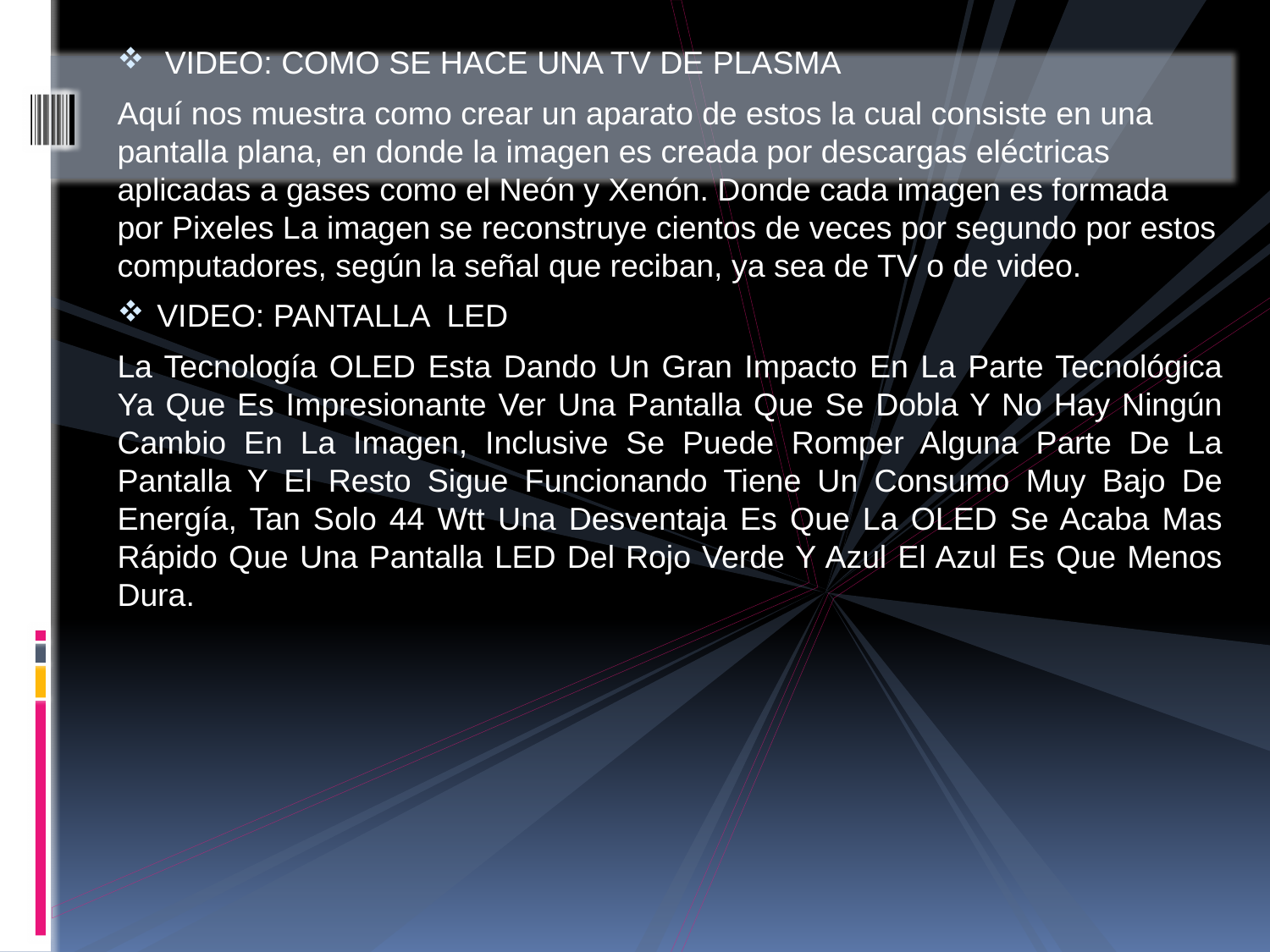

VIDEO: COMO SE HACE UNA TV DE PLASMA
Aquí nos muestra como crear un aparato de estos la cual consiste en una pantalla plana, en donde la imagen es creada por descargas eléctricas aplicadas a gases como el Neón y Xenón. Donde cada imagen es formada por Pixeles La imagen se reconstruye cientos de veces por segundo por estos computadores, según la señal que reciban, ya sea de TV o de video.
VIDEO: PANTALLA  LED
La Tecnología OLED Esta Dando Un Gran Impacto En La Parte Tecnológica Ya Que Es Impresionante Ver Una Pantalla Que Se Dobla Y No Hay Ningún Cambio En La Imagen, Inclusive Se Puede Romper Alguna Parte De La Pantalla Y El Resto Sigue Funcionando Tiene Un Consumo Muy Bajo De Energía, Tan Solo 44 Wtt Una Desventaja Es Que La OLED Se Acaba Mas Rápido Que Una Pantalla LED Del Rojo Verde Y Azul El Azul Es Que Menos Dura.